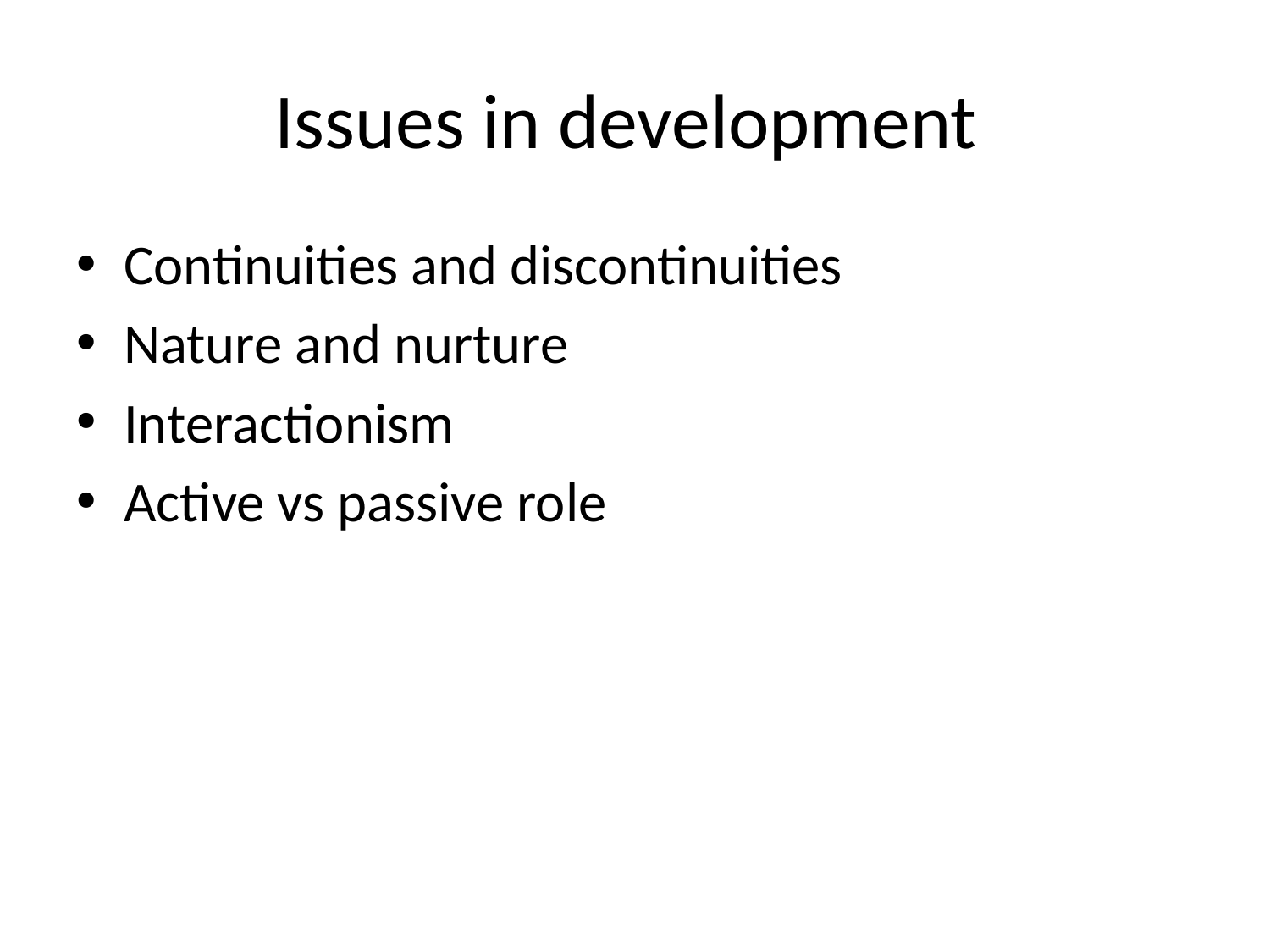

# Issues in development
Continuities and discontinuities
Nature and nurture
Interactionism
Active vs passive role